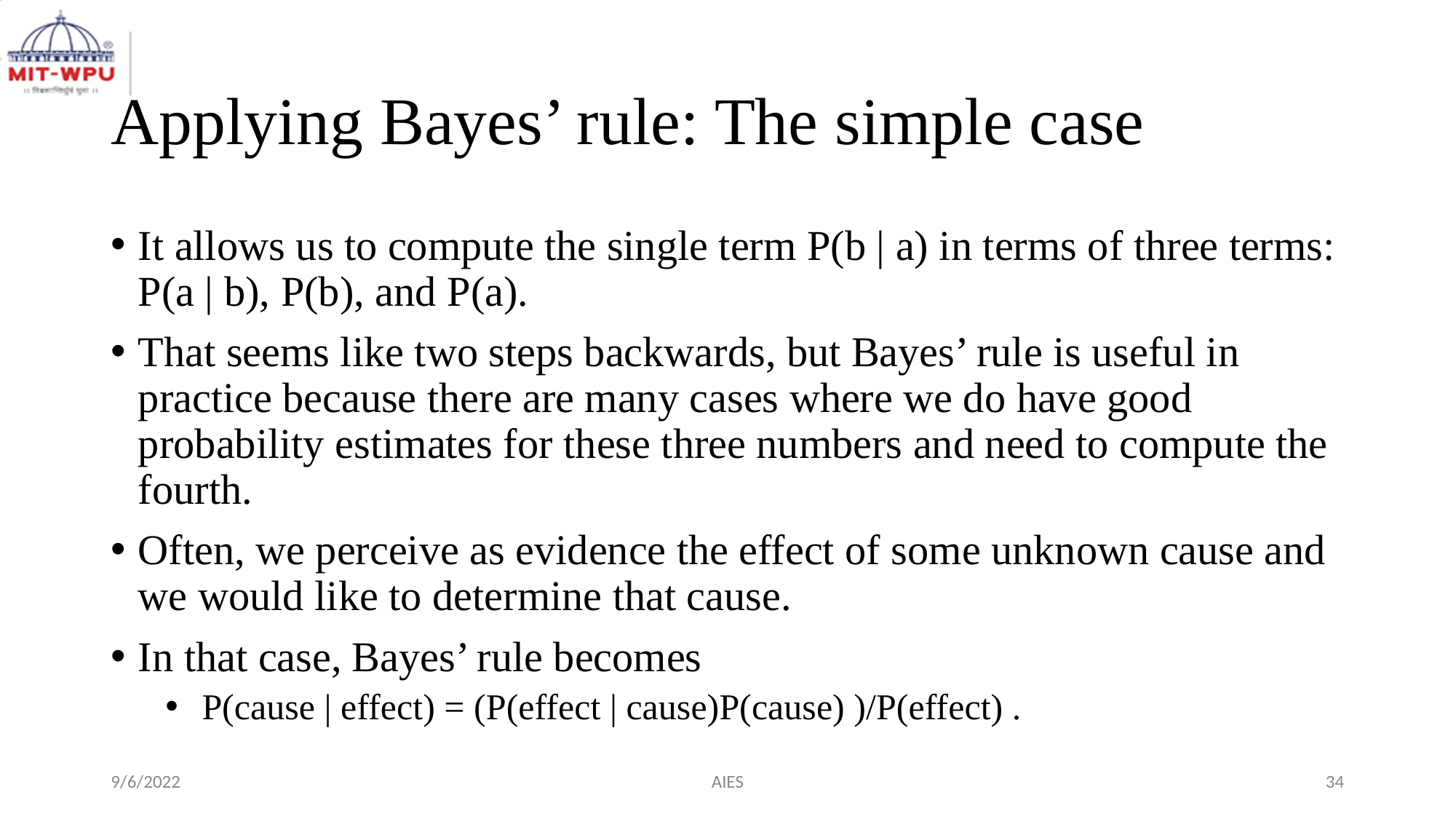

# Applying Bayes’ rule: The simple case
It allows us to compute the single term P(b | a) in terms of three terms: P(a | b), P(b), and P(a).
That seems like two steps backwards, but Bayes’ rule is useful in practice because there are many cases where we do have good probability estimates for these three numbers and need to compute the fourth.
Often, we perceive as evidence the effect of some unknown cause and we would like to determine that cause.
In that case, Bayes’ rule becomes
 P(cause | effect) = (P(effect | cause)P(cause) )/P(effect) .
9/6/2022
AIES
34